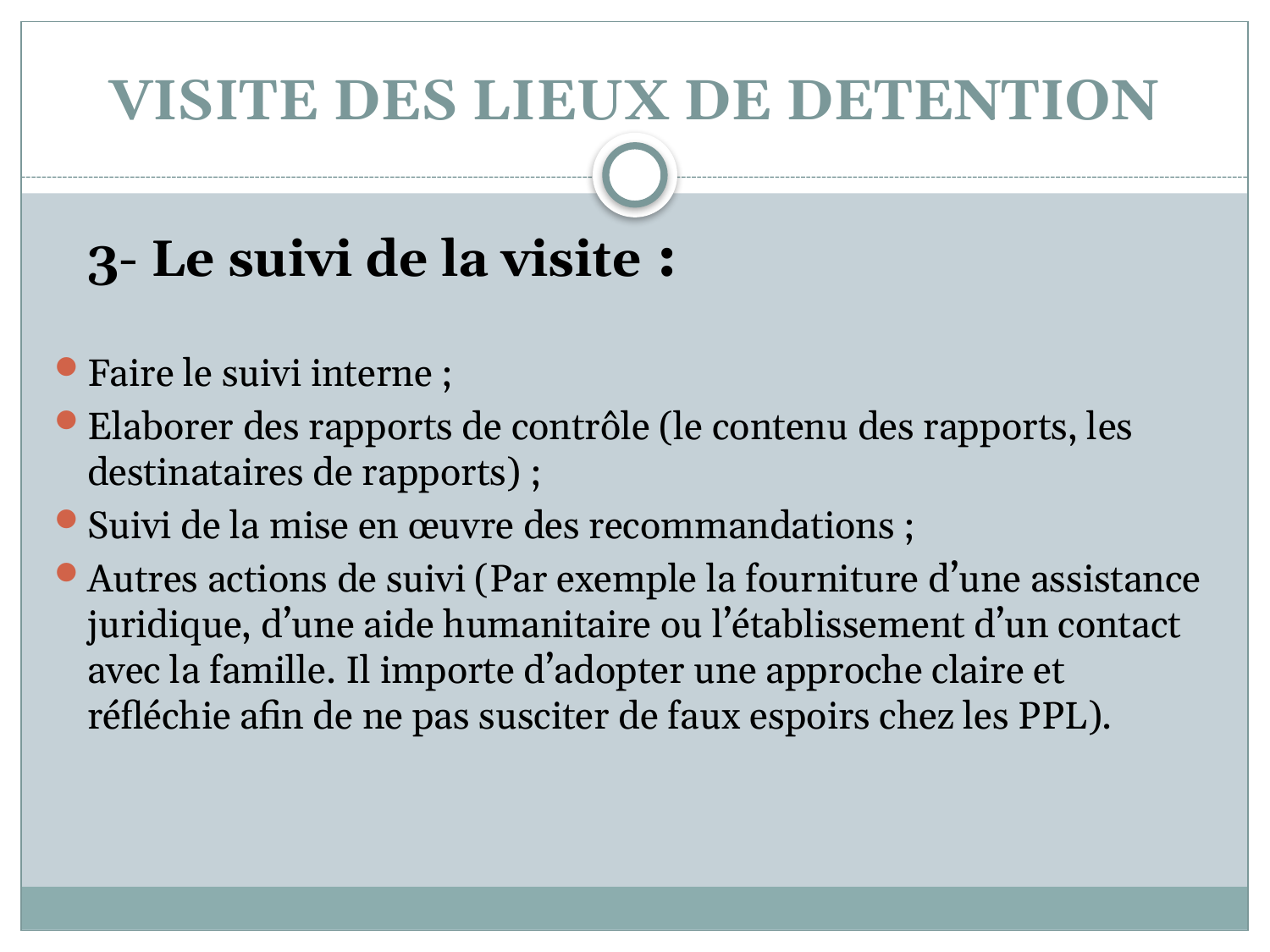

# VISITE DES LIEUX DE DETENTION
	3- Le suivi de la visite :

Faire le suivi interne ;
Elaborer des rapports de contrôle (le contenu des rapports, les destinataires de rapports) ;
Suivi de la mise en œuvre des recommandations ;
Autres actions de suivi (Par exemple la fourniture d’une assistance juridique, d’une aide humanitaire ou l’établissement d’un contact avec la famille. Il importe d’adopter une approche claire et réfléchie afin de ne pas susciter de faux espoirs chez les PPL).